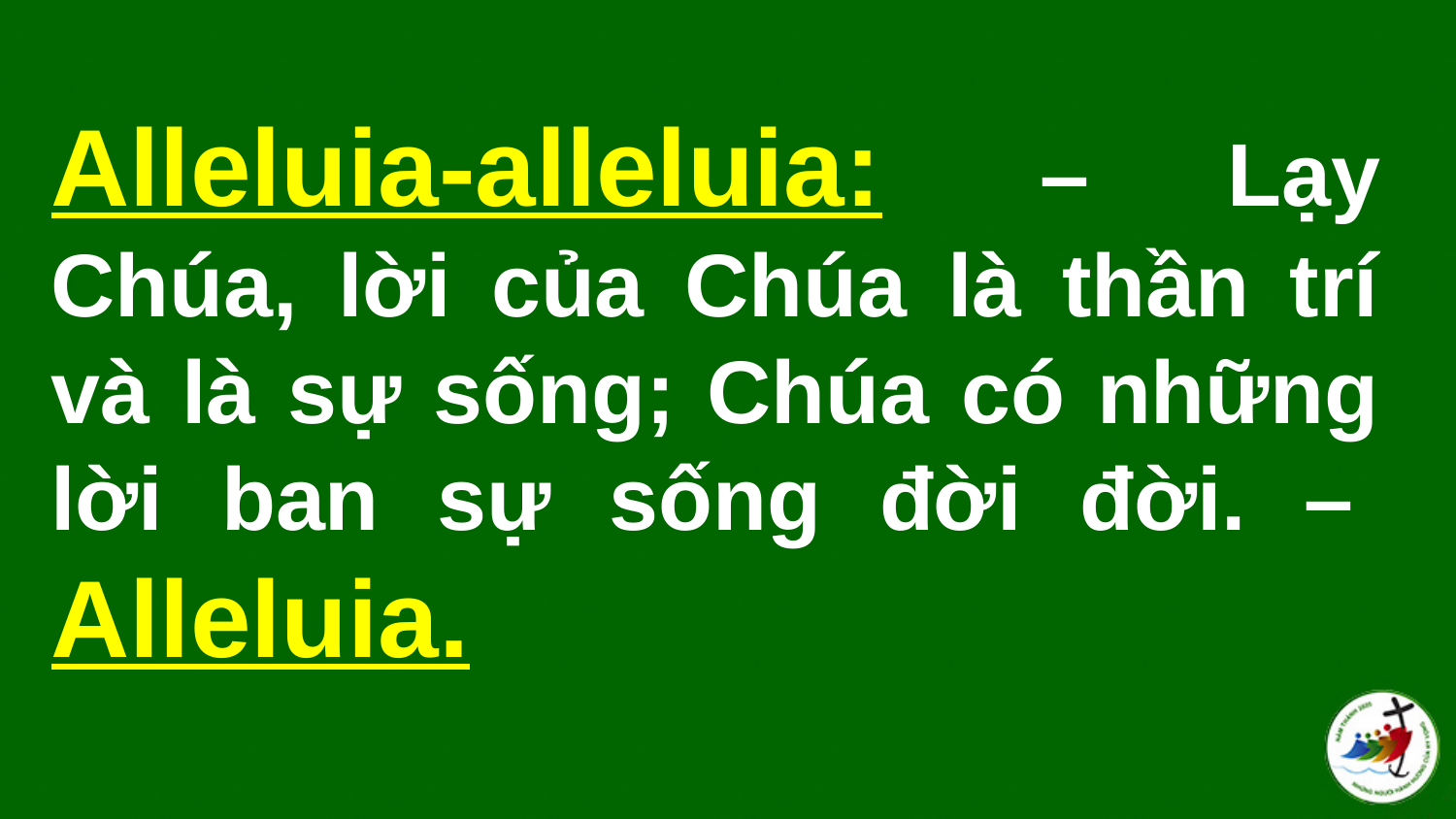

# Alleluia-alleluia:  – Lạy Chúa, lời của Chúa là thần trí và là sự sống; Chúa có những lời ban sự sống đời đời. –  Alleluia.